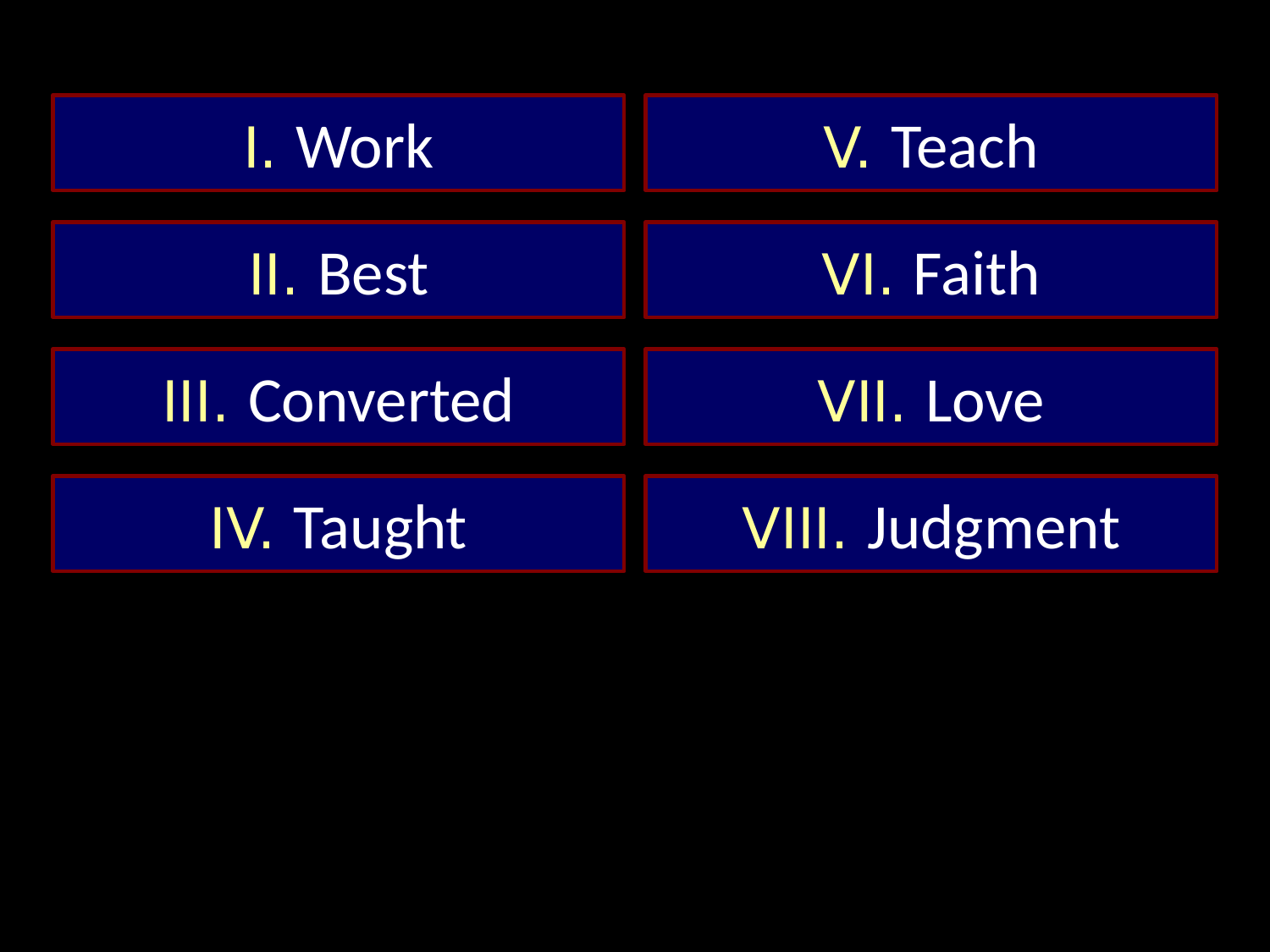

I. Work
V. Teach
II. Best
VI. Faith
III. Converted
VII. Love
IV. Taught
VIII. Judgment